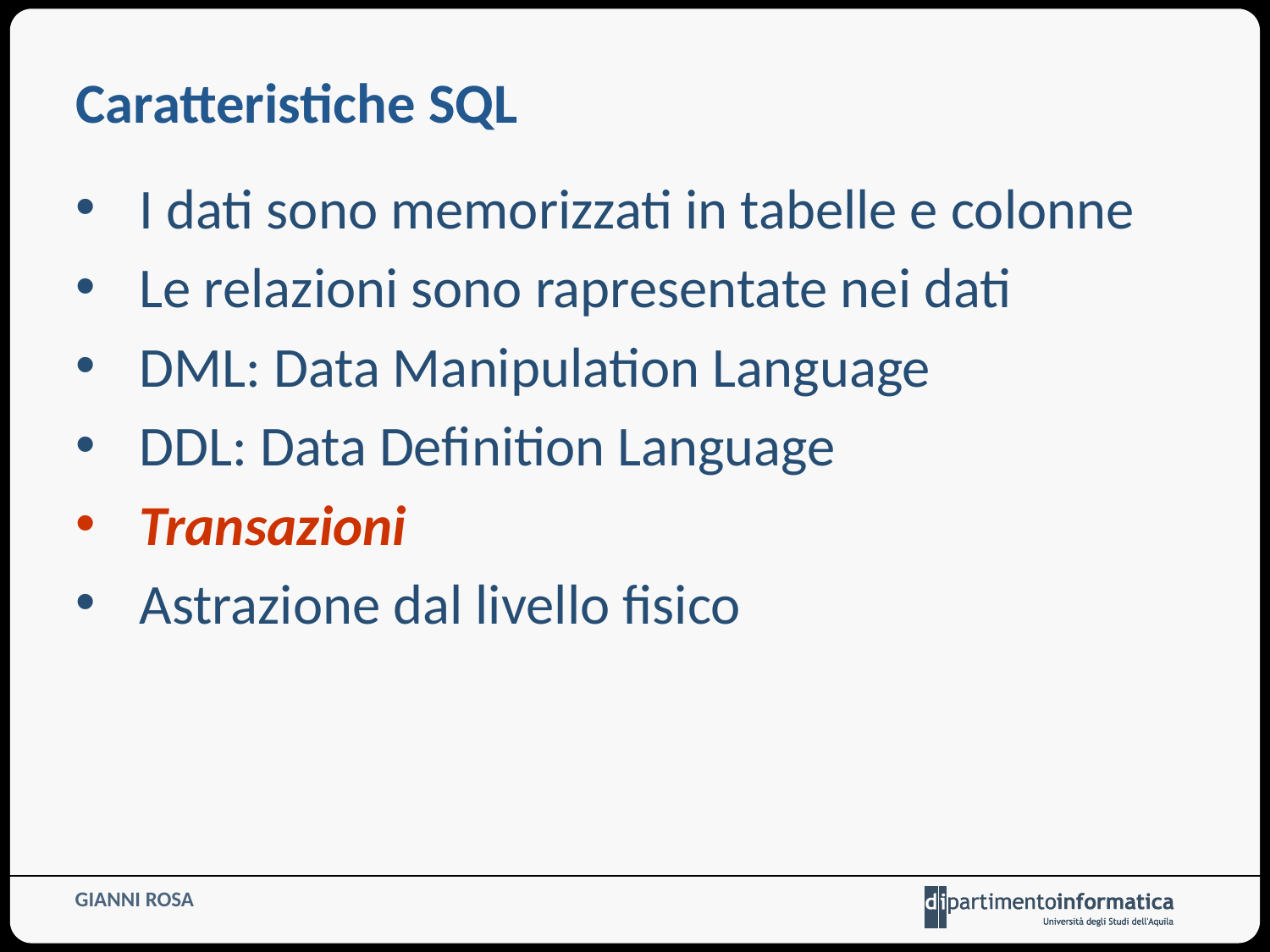

# Caratteristiche SQL
I dati sono memorizzati in tabelle e colonne
Le relazioni sono rapresentate nei dati
DML: Data Manipulation Language
DDL: Data Definition Language
Transazioni
Astrazione dal livello fisico

GIANNI ROSA